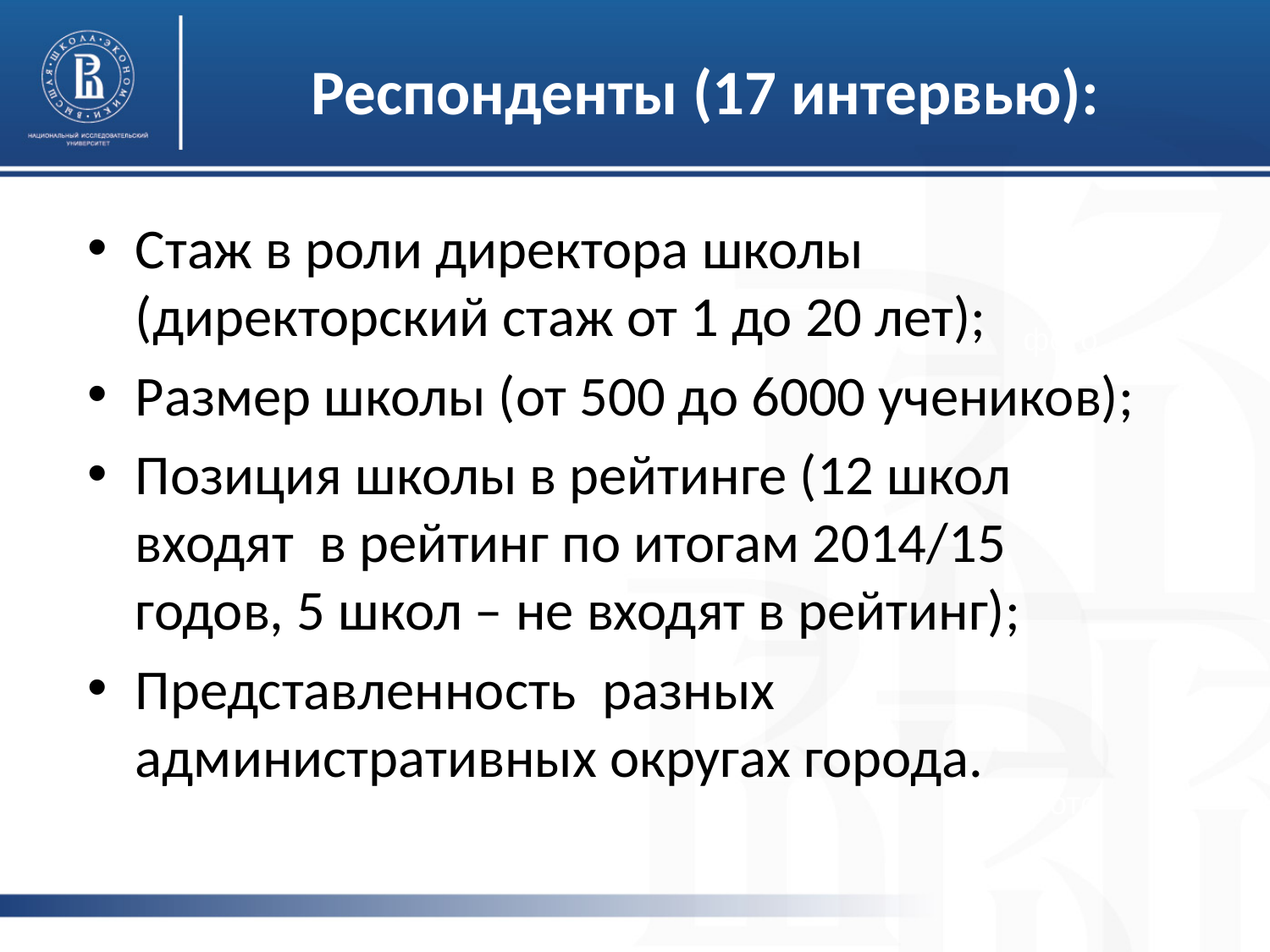

# Респонденты (17 интервью):
Стаж в роли директора школы (директорский стаж от 1 до 20 лет);
Размер школы (от 500 до 6000 учеников);
Позиция школы в рейтинге (12 школ входят  в рейтинг по итогам 2014/15 годов, 5 школ – не входят в рейтинг);
Представленность  разных административных округах города.

фото
фото